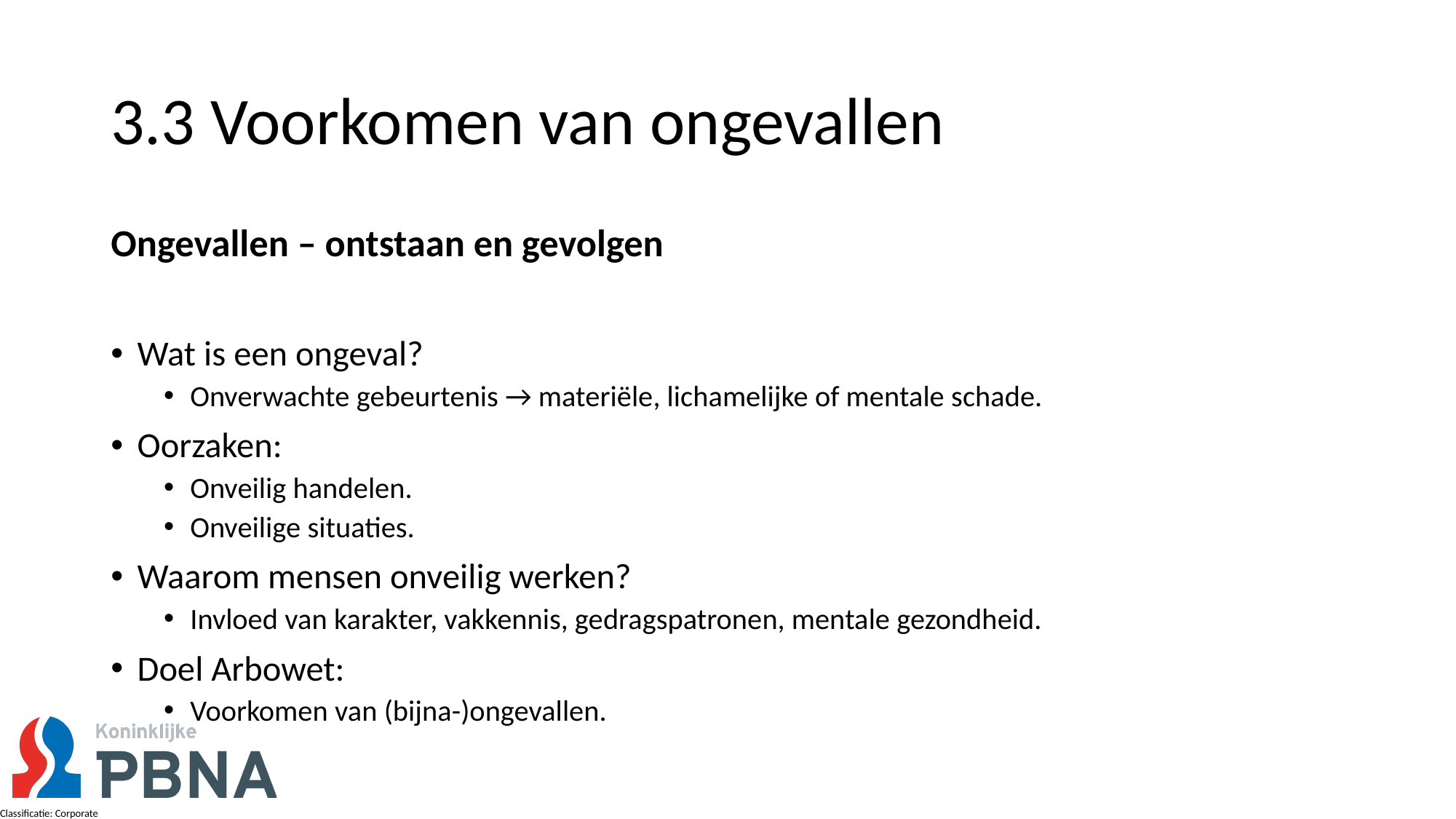

# 3.3 Voorkomen van ongevallen
Ongevallen – ontstaan en gevolgen

Wat is een ongeval?
Onverwachte gebeurtenis → materiële, lichamelijke of mentale schade.
Oorzaken:
Onveilig handelen.
Onveilige situaties.
Waarom mensen onveilig werken?
Invloed van karakter, vakkennis, gedragspatronen, mentale gezondheid.
Doel Arbowet:
Voorkomen van (bijna-)ongevallen.